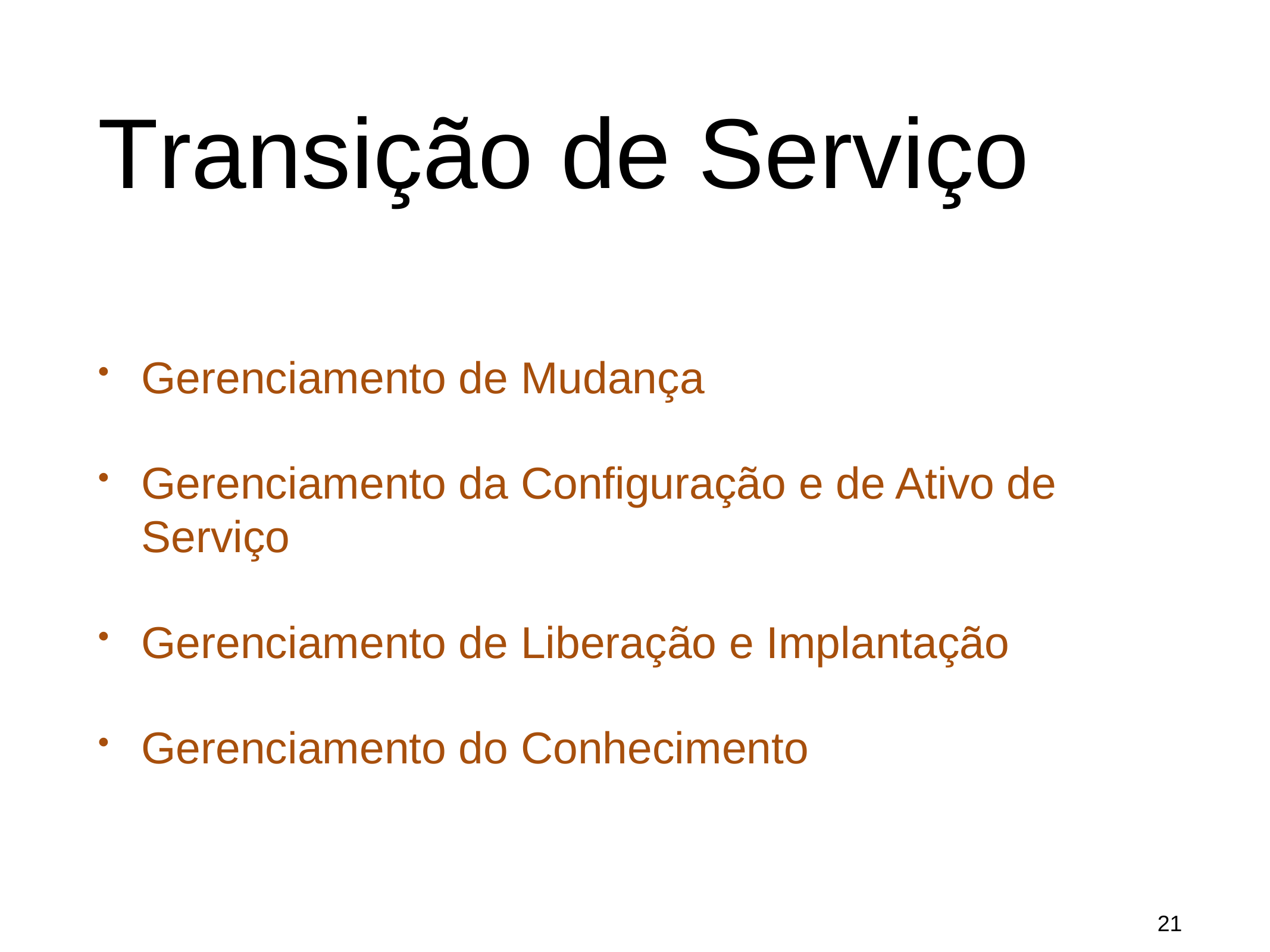

# Transição de Serviço
Gerenciamento de Mudança
Gerenciamento da Configuração e de Ativo de Serviço
Gerenciamento de Liberação e Implantação
Gerenciamento do Conhecimento
21